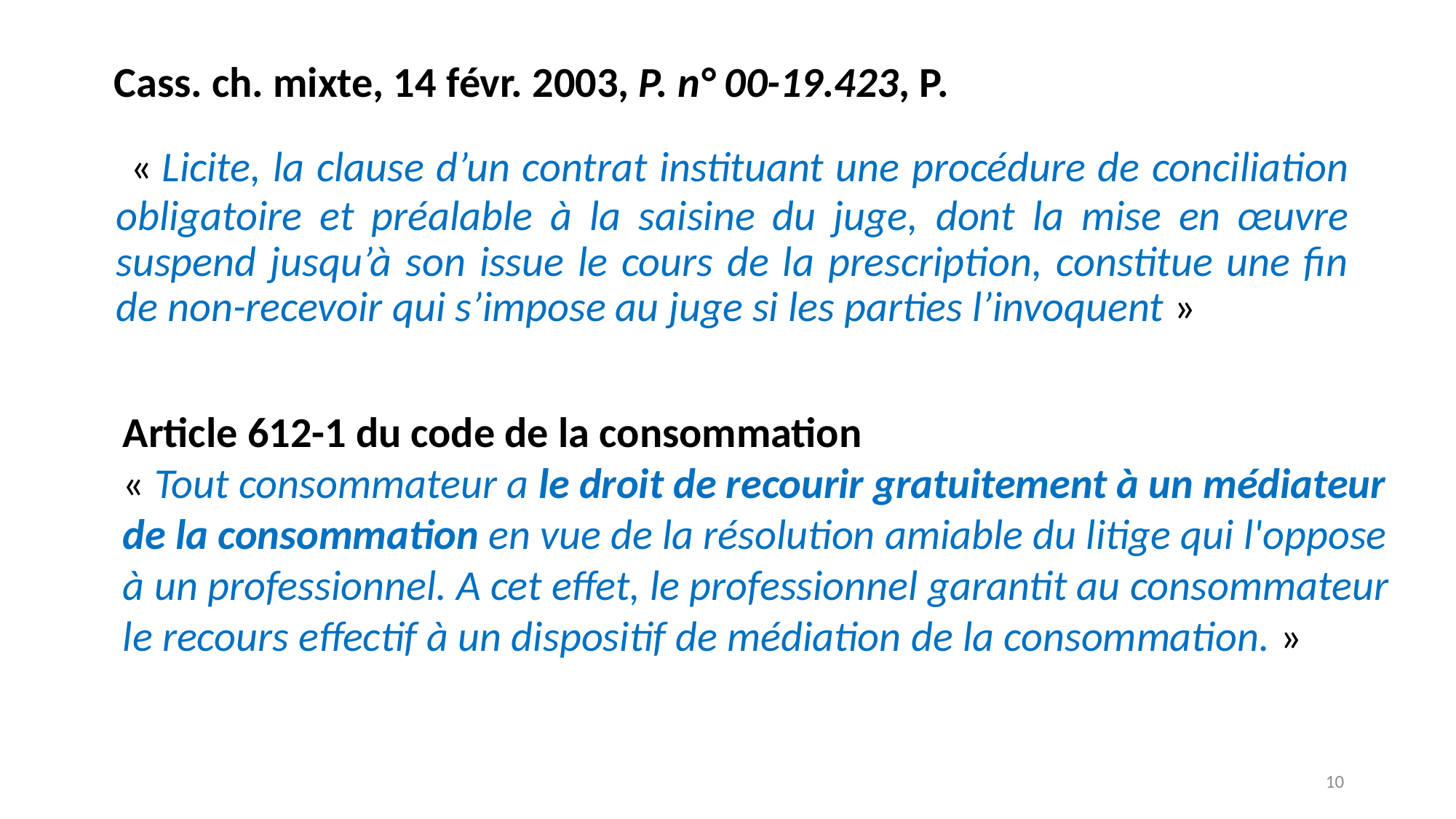

# Cass. ch. mixte, 14 févr. 2003, P. n° 00-19.423, P.
 « Licite, la clause d’un contrat instituant une procédure de conciliation obligatoire et préalable à la saisine du juge, dont la mise en œuvre suspend jusqu’à son issue le cours de la prescription, constitue une fin de non-recevoir qui s’impose au juge si les parties l’invoquent »
Article 612-1 du code de la consommation
« Tout consommateur a le droit de recourir gratuitement à un médiateur
de la consommation en vue de la résolution amiable du litige qui l'oppose
à un professionnel. A cet effet, le professionnel garantit au consommateur
le recours effectif à un dispositif de médiation de la consommation. »

10